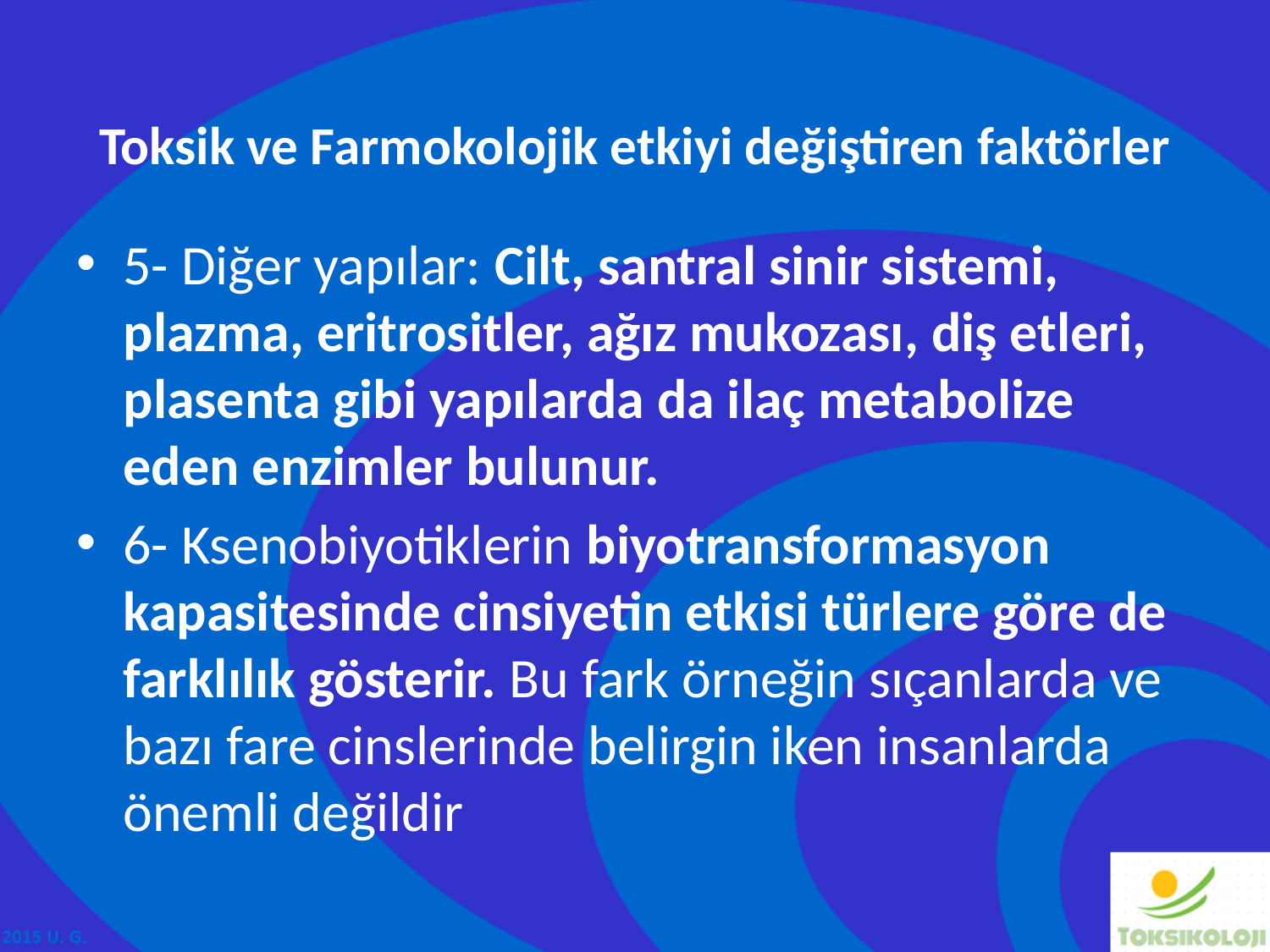

# Toksik ve Farmokolojik etkiyi değiştiren faktörler
5- Diğer yapılar: Cilt, santral sinir sistemi, plazma, eritrositler, ağız mukozası, diş etleri, plasenta gibi yapılarda da ilaç metabolize eden enzimler bulunur.
6- Ksenobiyotiklerin biyotransformasyon kapasitesinde cinsiyetin etkisi türlere göre de farklılık gösterir. Bu fark örneğin sıçanlarda ve bazı fare cinslerinde belirgin iken insanlarda önemli değildir